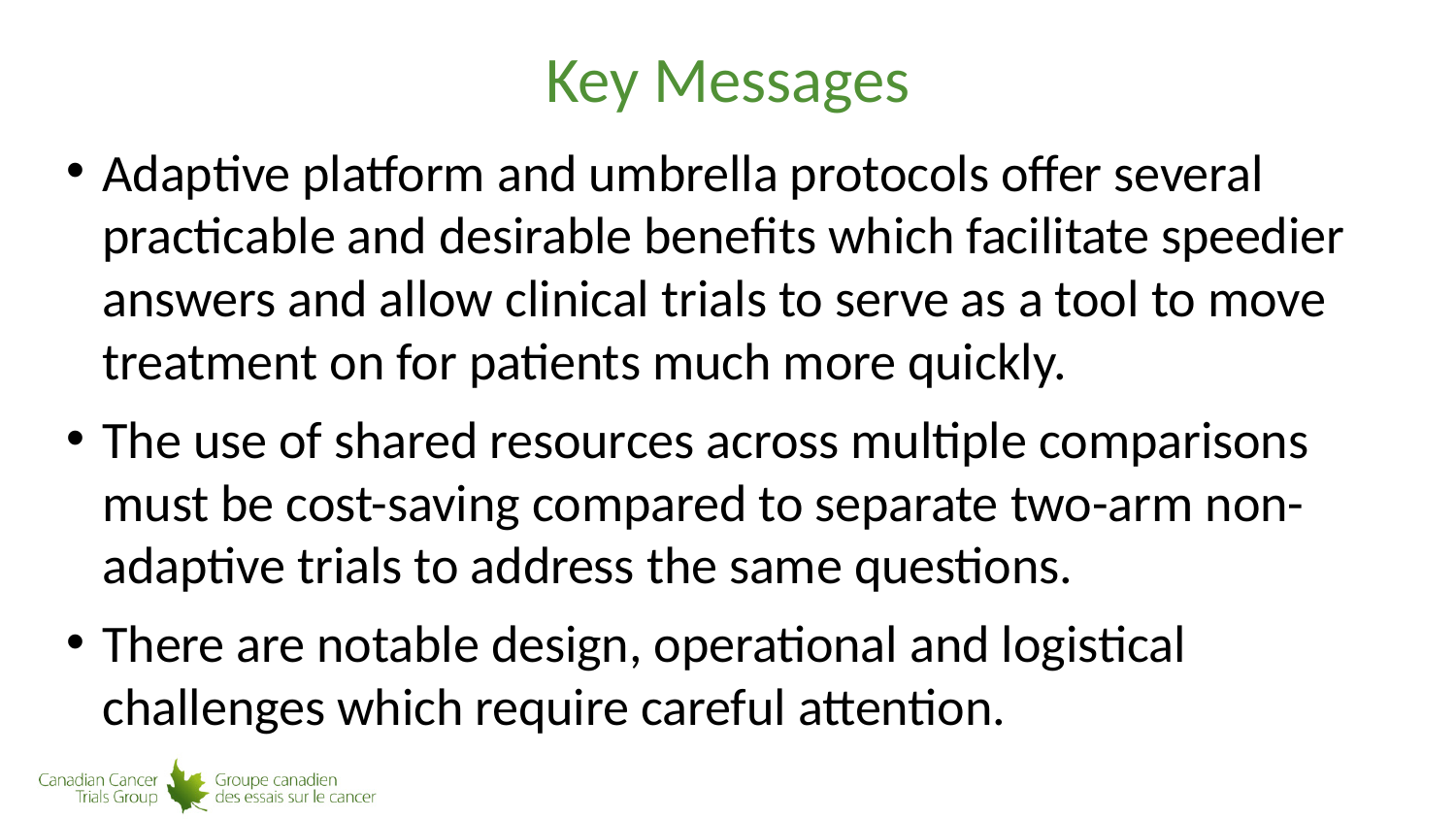

# Key Messages
Adaptive platform and umbrella protocols offer several practicable and desirable benefits which facilitate speedier answers and allow clinical trials to serve as a tool to move treatment on for patients much more quickly.
The use of shared resources across multiple comparisons must be cost-saving compared to separate two-arm non-adaptive trials to address the same questions.
There are notable design, operational and logistical challenges which require careful attention.